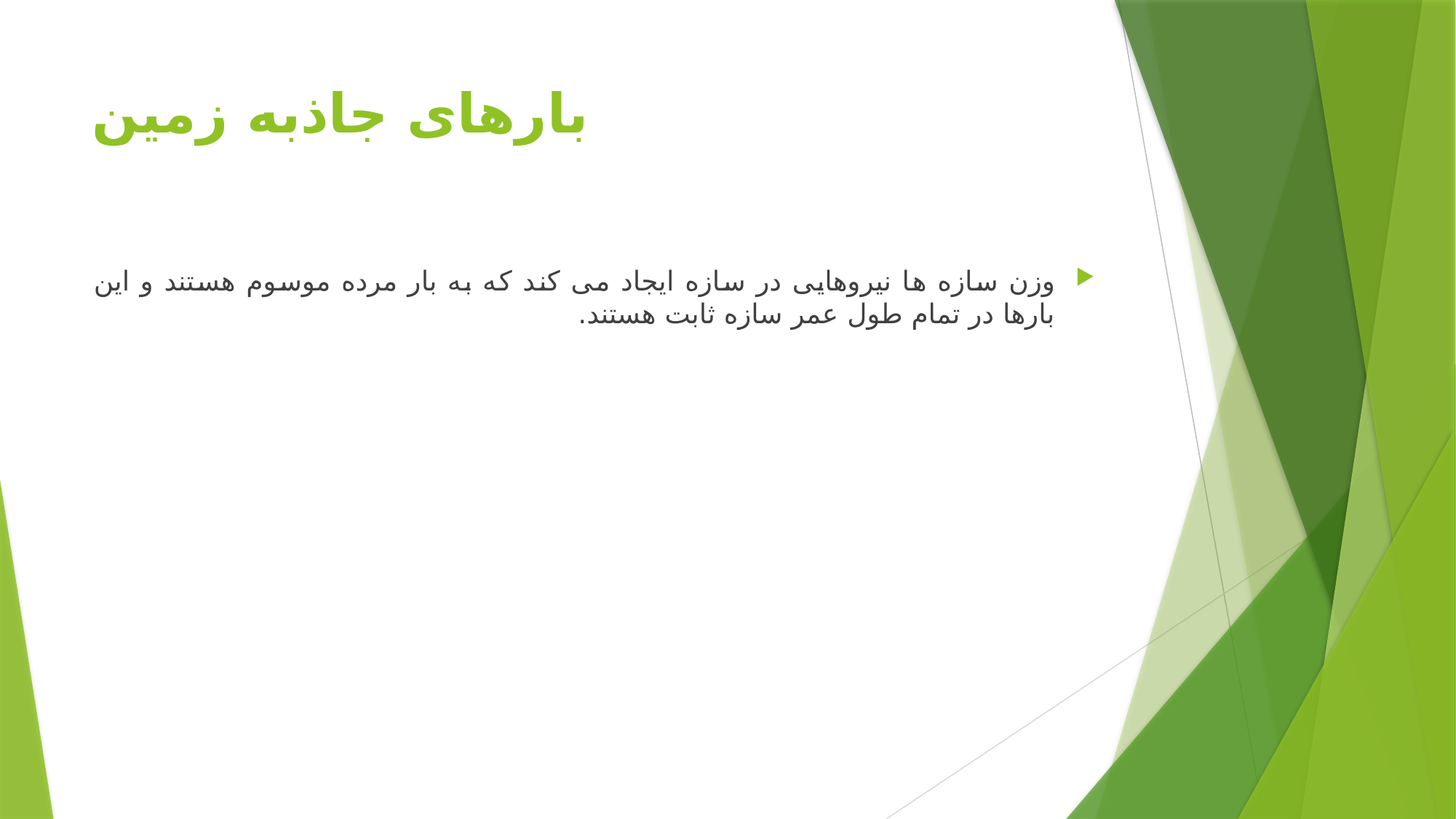

# بارهای جاذبه زمین
وزن سازه ها نیروهایی در سازه ایجاد می کند که به بار مرده موسوم هستند و این بارها در تمام طول عمر سازه ثابت هستند.